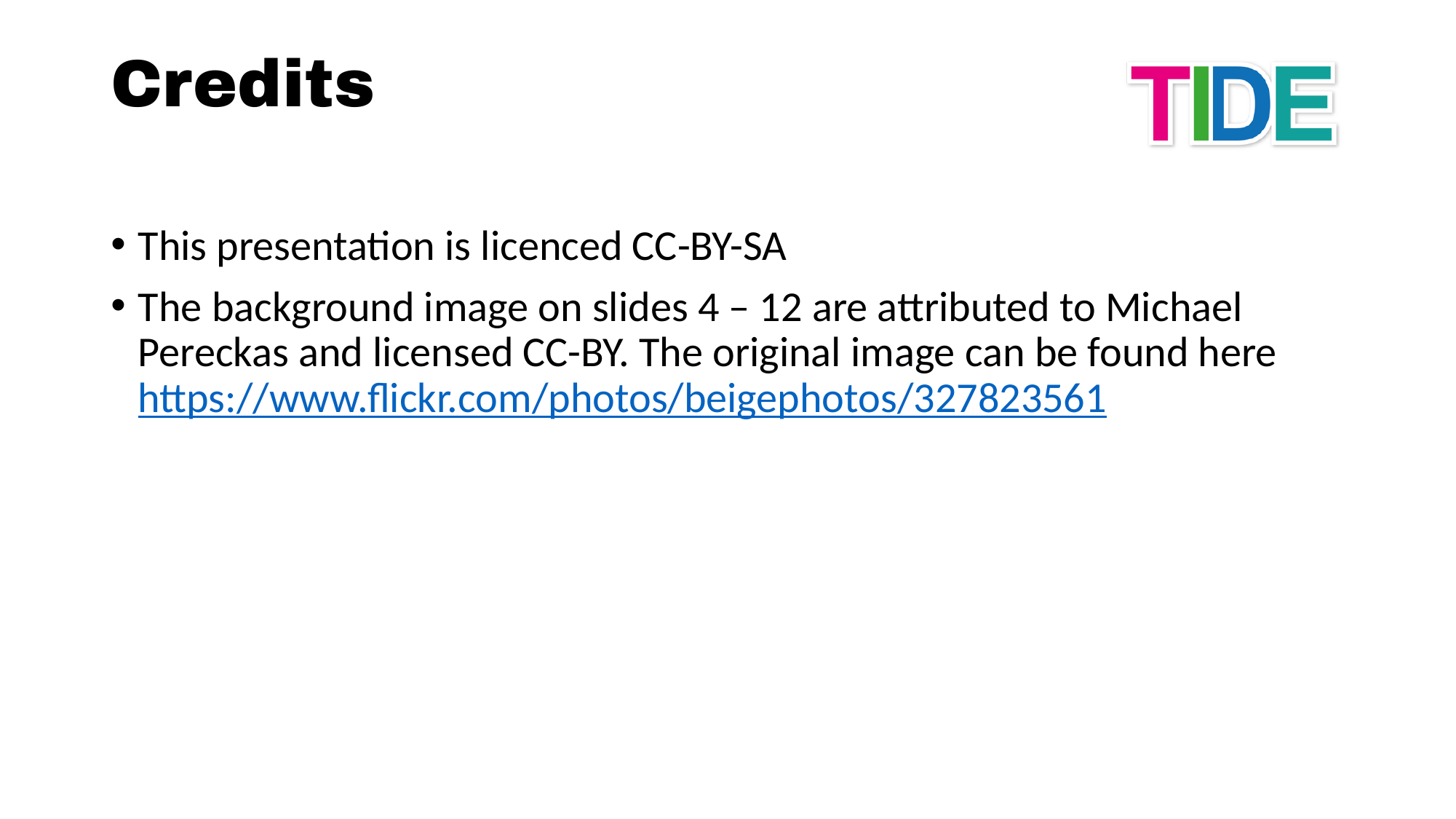

# Credits
This presentation is licenced CC-BY-SA
The background image on slides 4 – 12 are attributed to Michael Pereckas and licensed CC-BY. The original image can be found here https://www.flickr.com/photos/beigephotos/327823561